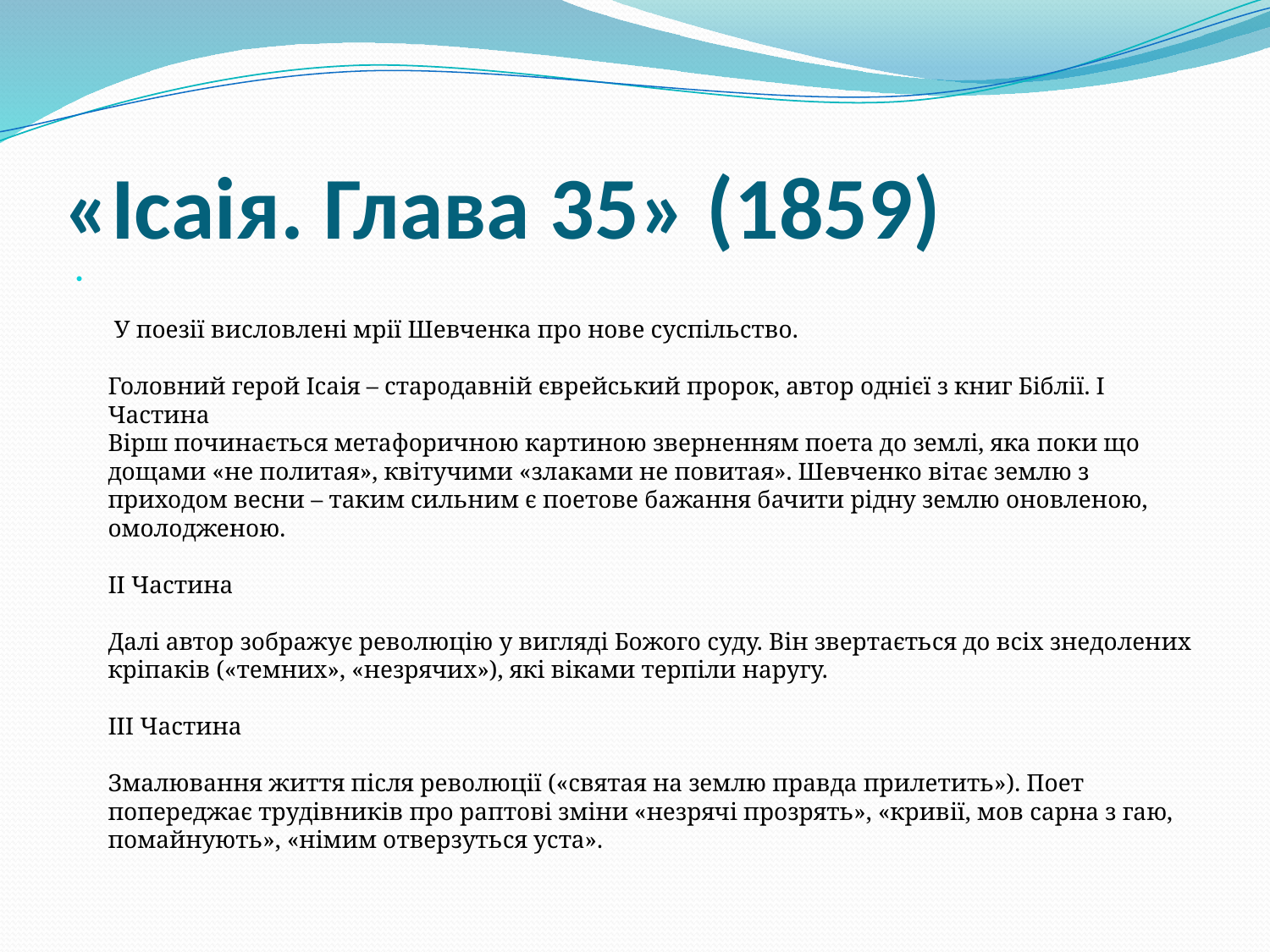

# «Ісаія. Глава 35» (1859)
 У поезії висловлені мрії Шевченка про нове суспільство.
Головний герой Ісаія – стародавній єврейський пророк, автор однієї з книг Біблії. I Частина
Вірш починається метафоричною картиною зверненням поета до землі, яка поки що дощами «не политая», квітучими «злаками не повитая». Шевченко вітає землю з приходом весни – таким сильним є поетове бажання бачити рідну землю оновленою, омолодженою.
II Частина
Далі автор зображує революцію у вигляді Божого суду. Він звертається до всіх знедолених кріпаків («темних», «незрячих»), які віками терпіли наругу.
ІІІ Частина
Змалювання життя після революції («святая на землю правда прилетить»). Поет попереджає трудівників про раптові зміни «незрячі прозрять», «кривії, мов сарна з гаю, помайнують», «німим отверзуться уста».